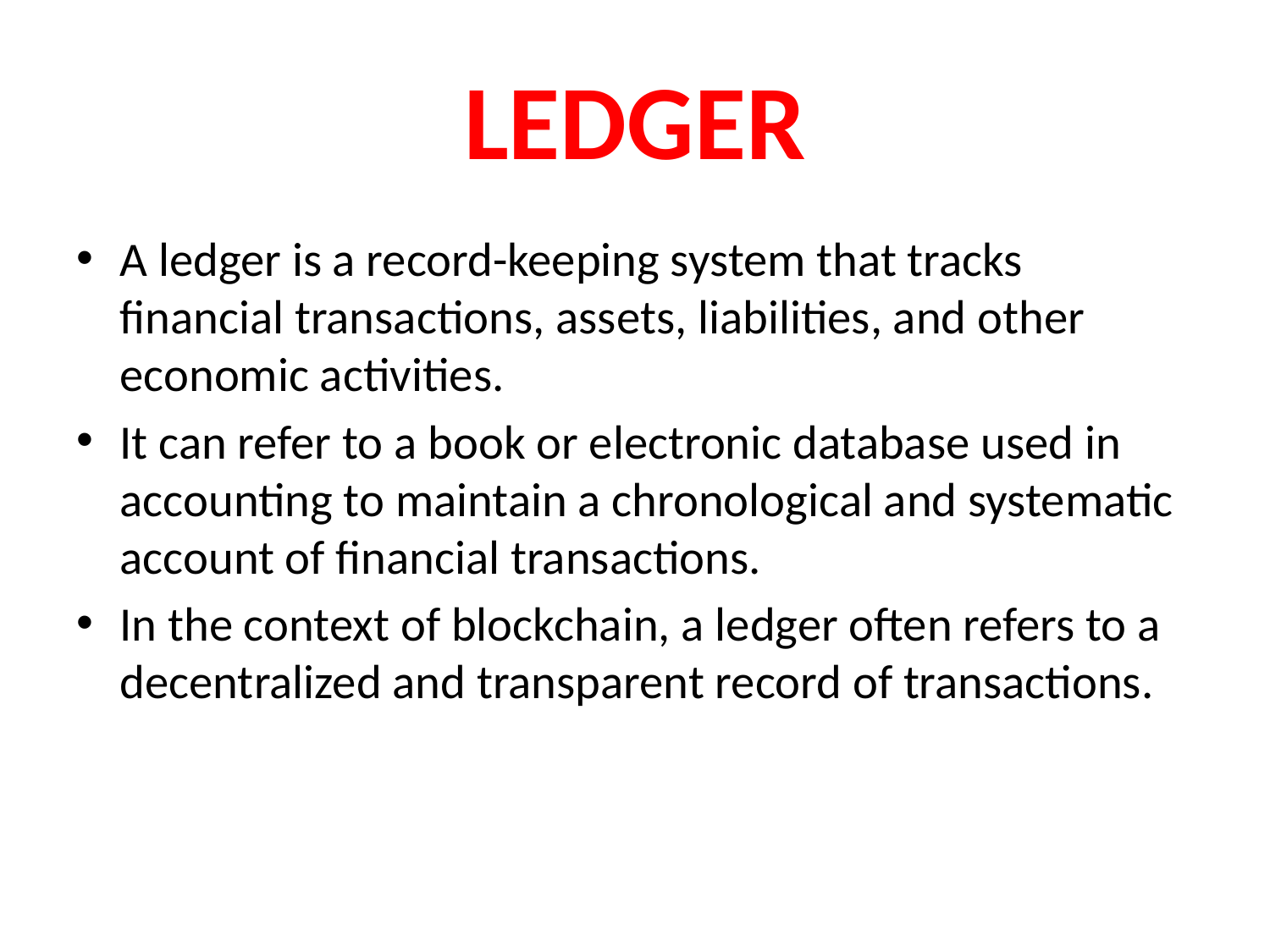

# LEDGER
A ledger is a record-keeping system that tracks financial transactions, assets, liabilities, and other economic activities.
It can refer to a book or electronic database used in accounting to maintain a chronological and systematic account of financial transactions.
In the context of blockchain, a ledger often refers to a decentralized and transparent record of transactions.